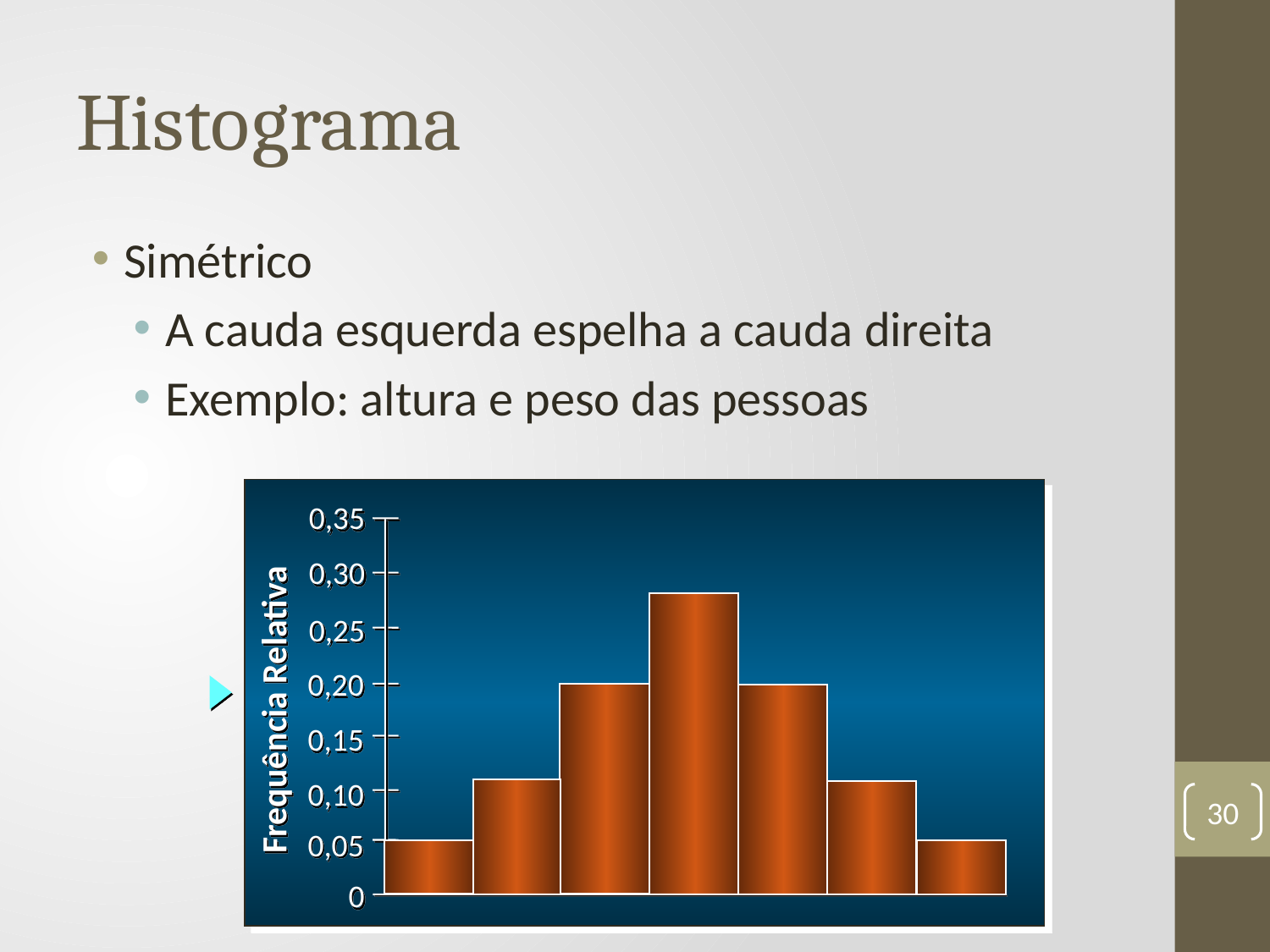

# Histograma
Simétrico
A cauda esquerda espelha a cauda direita
Exemplo: altura e peso das pessoas

0,35

0,30

0,25
0,20
Frequência Relativa

0,15
0,10

0,05

0

30